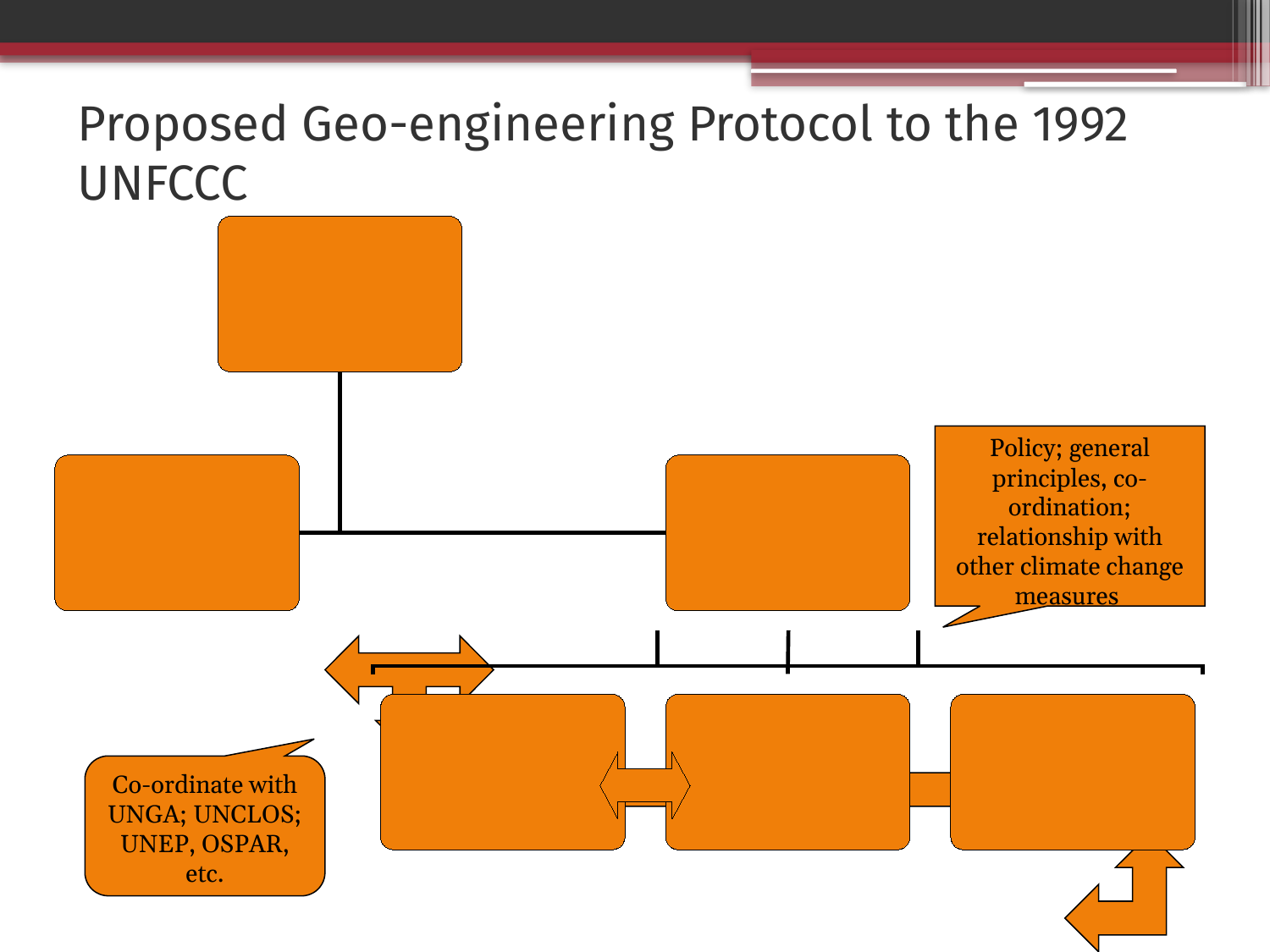

# Proposed Geo-engineering Protocol to the 1992 UNFCCC
Policy; general principles, co-ordination; relationship with other climate change measures

Co-ordinate with UNGA; UNCLOS; UNEP, OSPAR, etc.